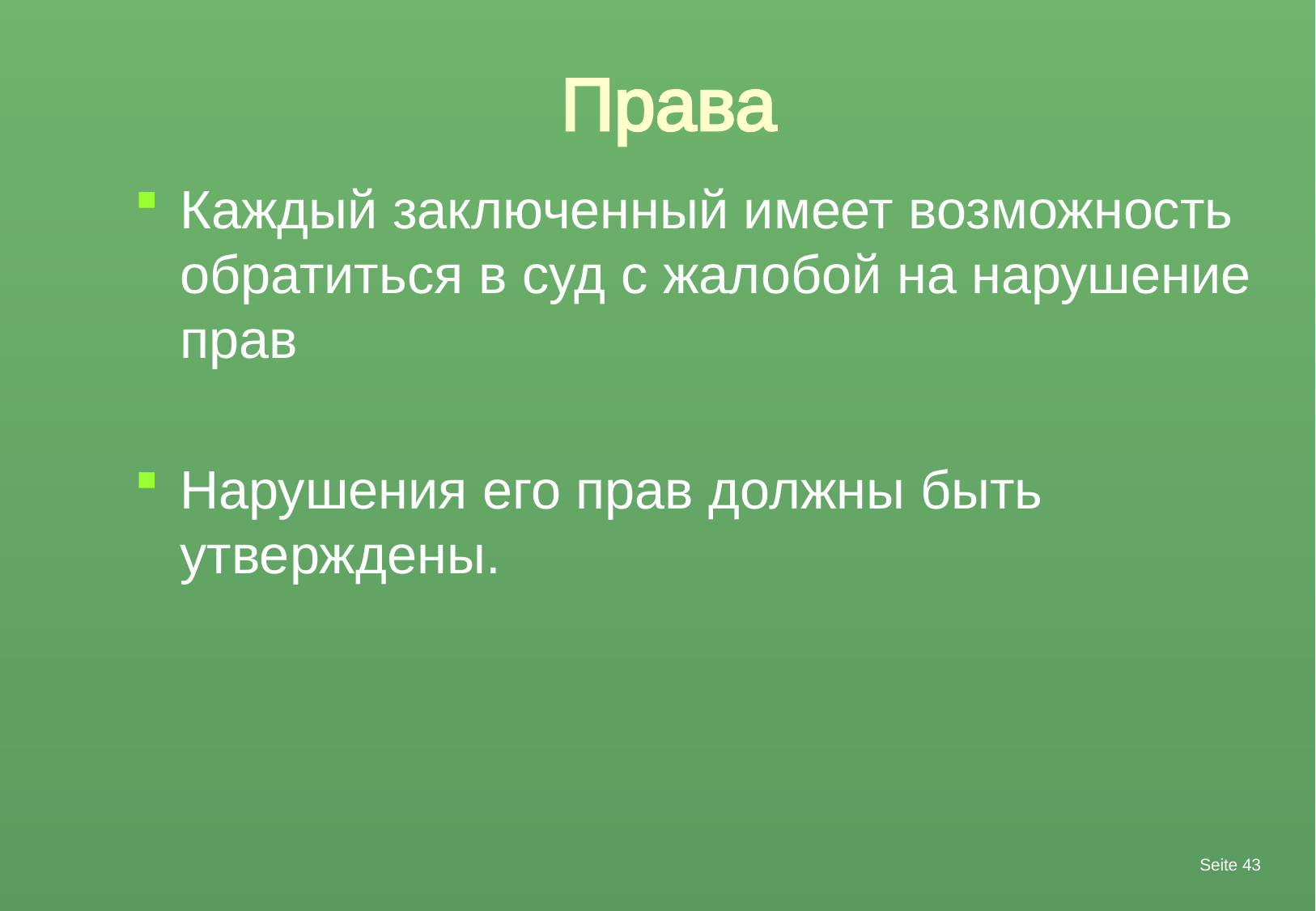

# Права
Каждый заключенный имеет возможность обратиться в суд с жалобой на нарушение прав

Нарушения его прав должны быть утверждены.
Seite 43